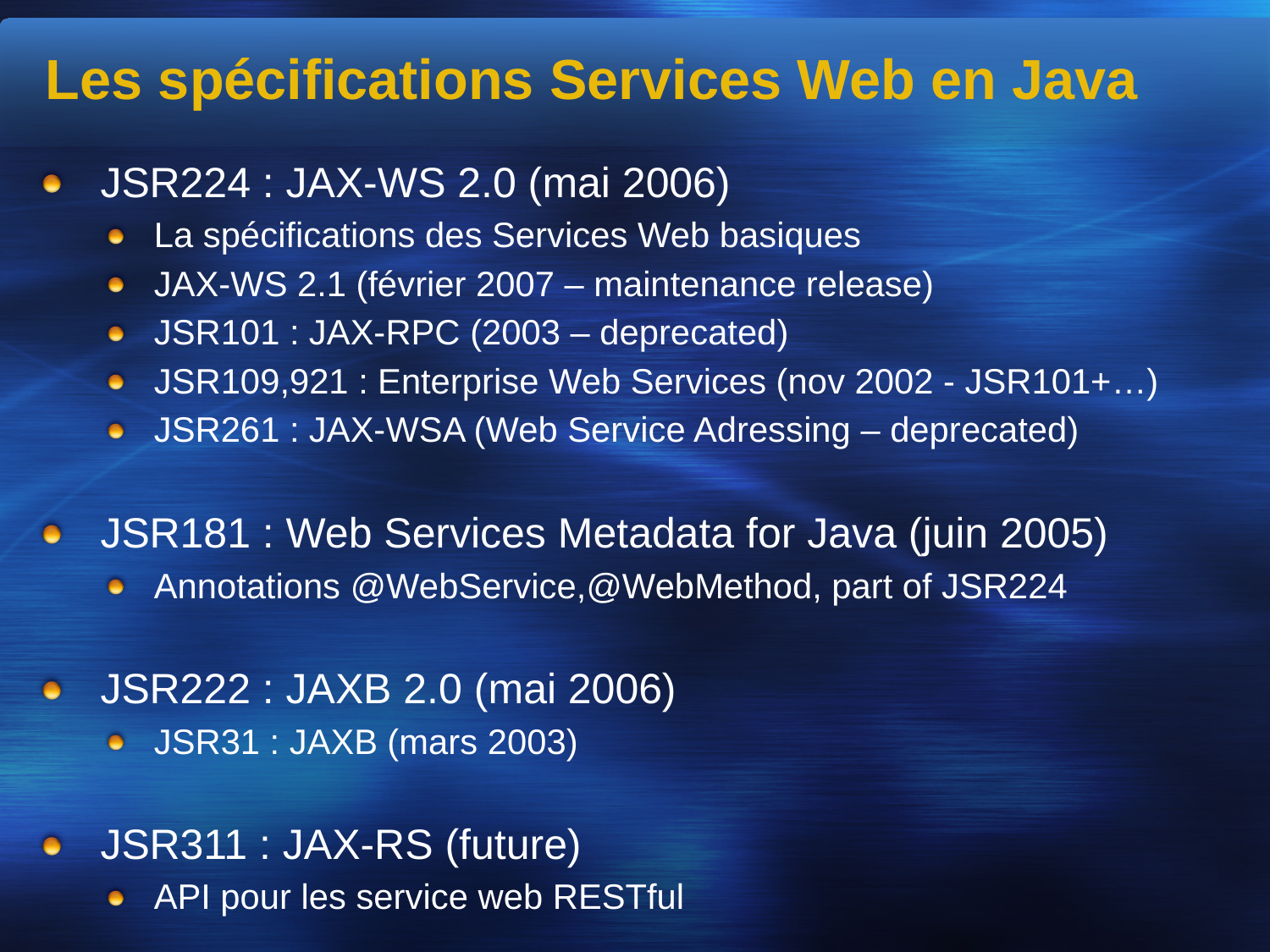

Les spécifications Services Web en Java
JSR224 : JAX-WS 2.0 (mai 2006)
La spécifications des Services Web basiques
JAX-WS 2.1 (février 2007 – maintenance release)
JSR101 : JAX-RPC (2003 – deprecated)
JSR109,921 : Enterprise Web Services (nov 2002 - JSR101+…)
JSR261 : JAX-WSA (Web Service Adressing – deprecated)

JSR181 : Web Services Metadata for Java (juin 2005)
Annotations @WebService,@WebMethod, part of JSR224

JSR222 : JAXB 2.0 (mai 2006)
JSR31 : JAXB (mars 2003)

JSR311 : JAX-RS (future)
API pour les service web RESTful